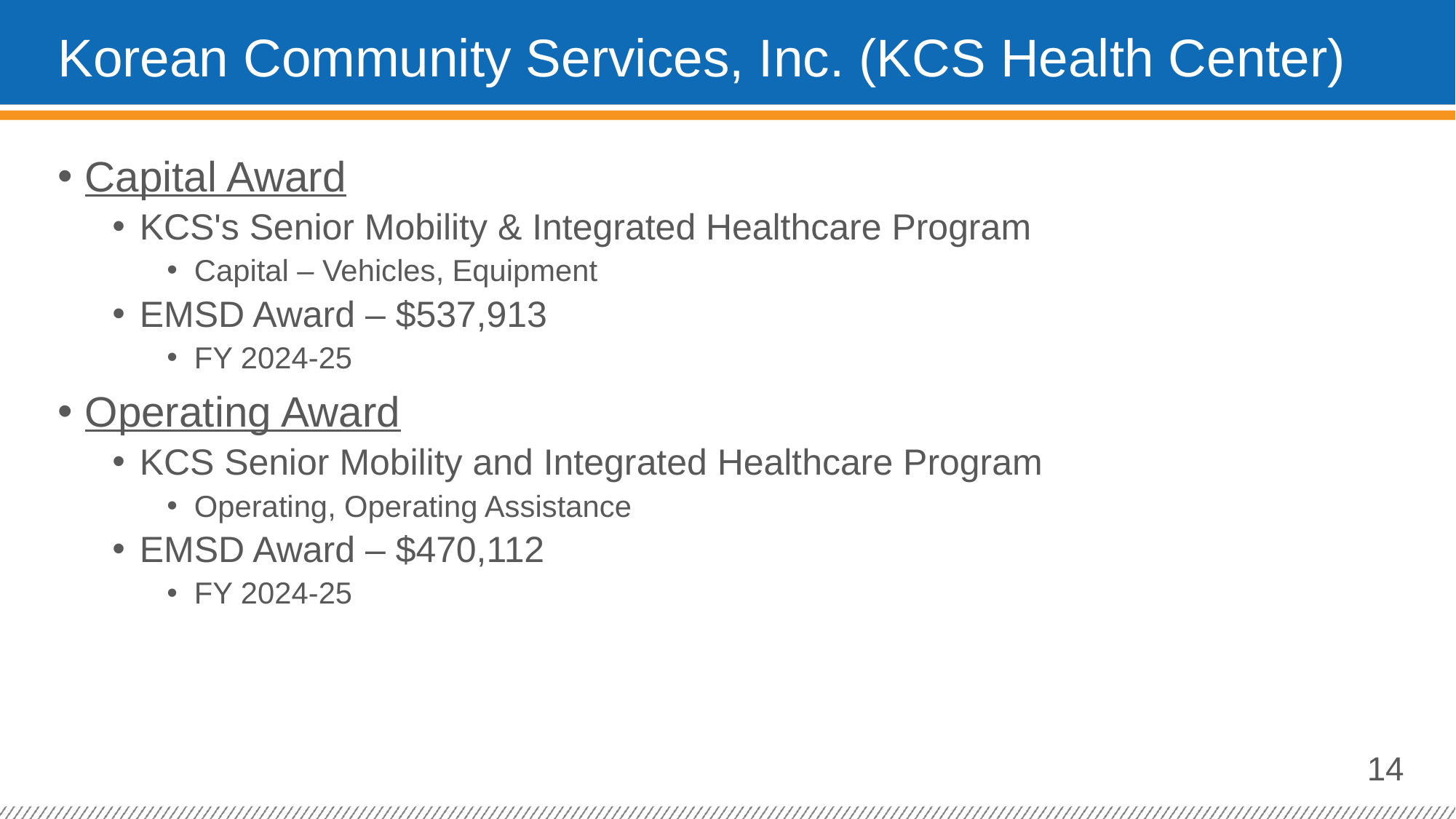

# Korean Community Services, Inc. (KCS Health Center)
Capital Award
KCS's Senior Mobility & Integrated Healthcare Program
Capital – Vehicles, Equipment
EMSD Award – $537,913
FY 2024-25
Operating Award
KCS Senior Mobility and Integrated Healthcare Program
Operating, Operating Assistance
EMSD Award – $470,112
FY 2024-25
14